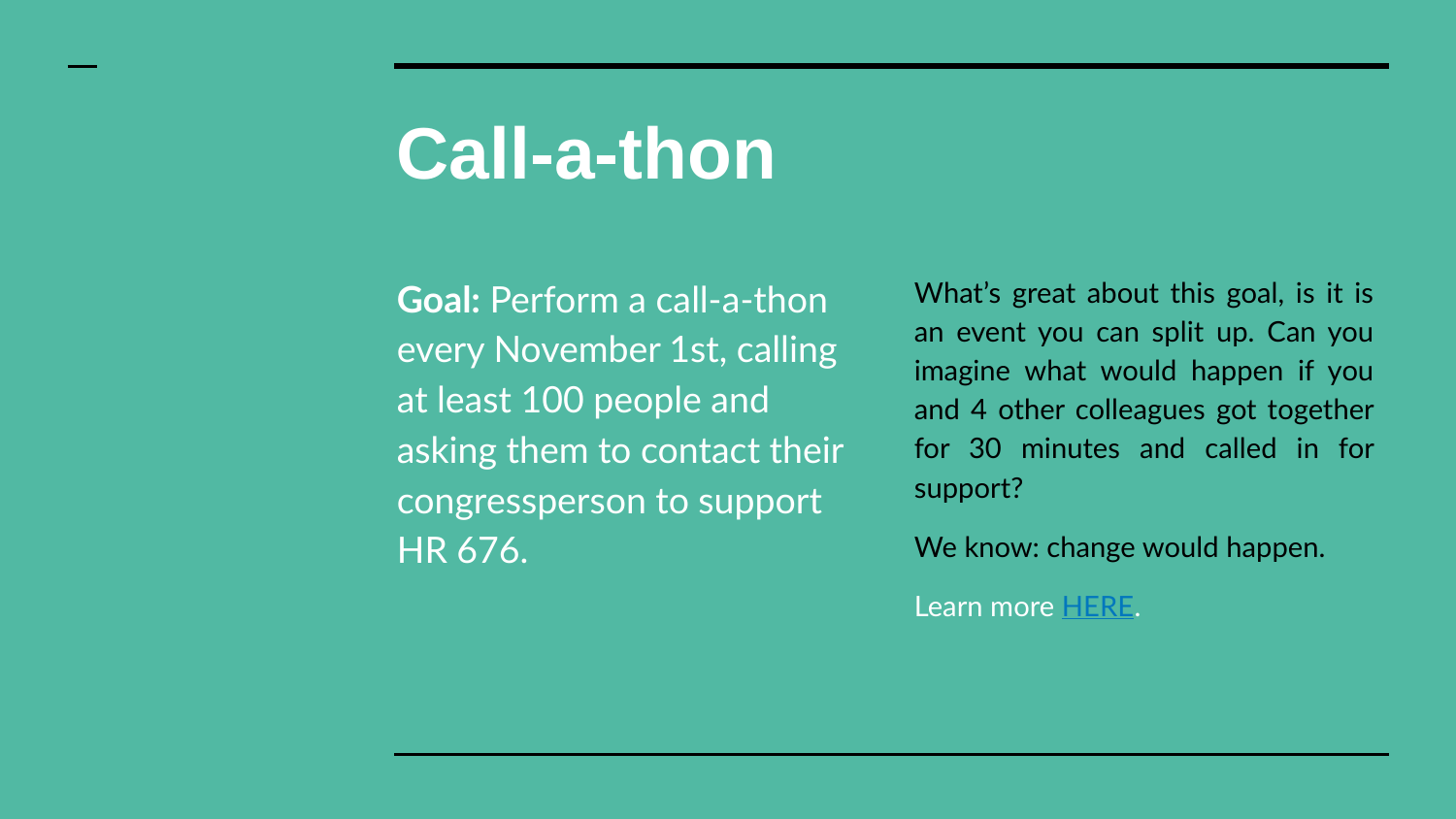

# Call-a-thon
Goal: Perform a call-a-thon every November 1st, calling at least 100 people and asking them to contact their congressperson to support HR 676.

What’s great about this goal, is it is an event you can split up. Can you imagine what would happen if you and 4 other colleagues got together for 30 minutes and called in for support?
We know: change would happen.
Learn more HERE.